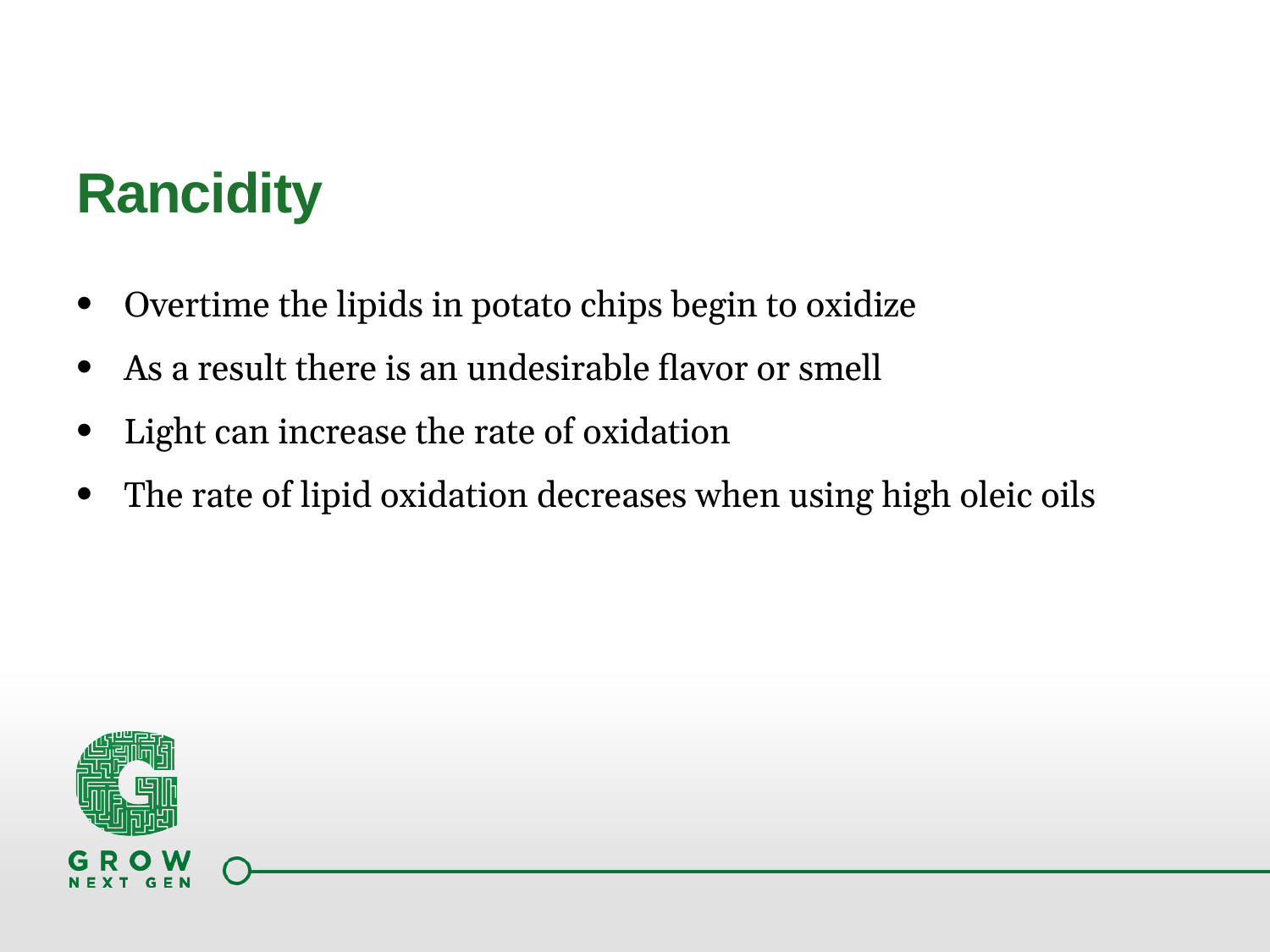

# Rancidity
Overtime the lipids in potato chips begin to oxidize
As a result there is an undesirable flavor or smell
Light can increase the rate of oxidation
The rate of lipid oxidation decreases when using high oleic oils